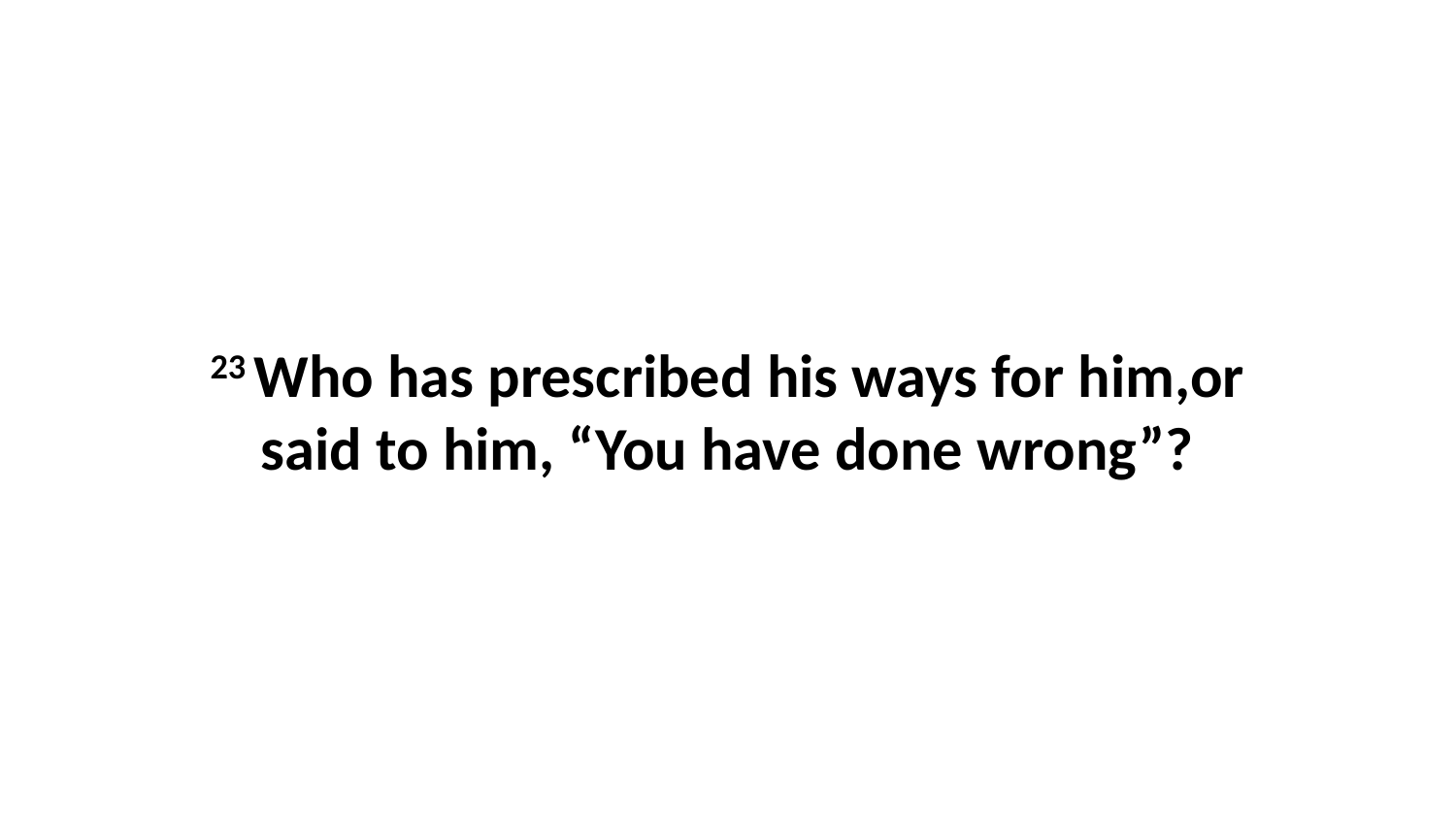

23 Who has prescribed his ways for him,or said to him, “You have done wrong”?